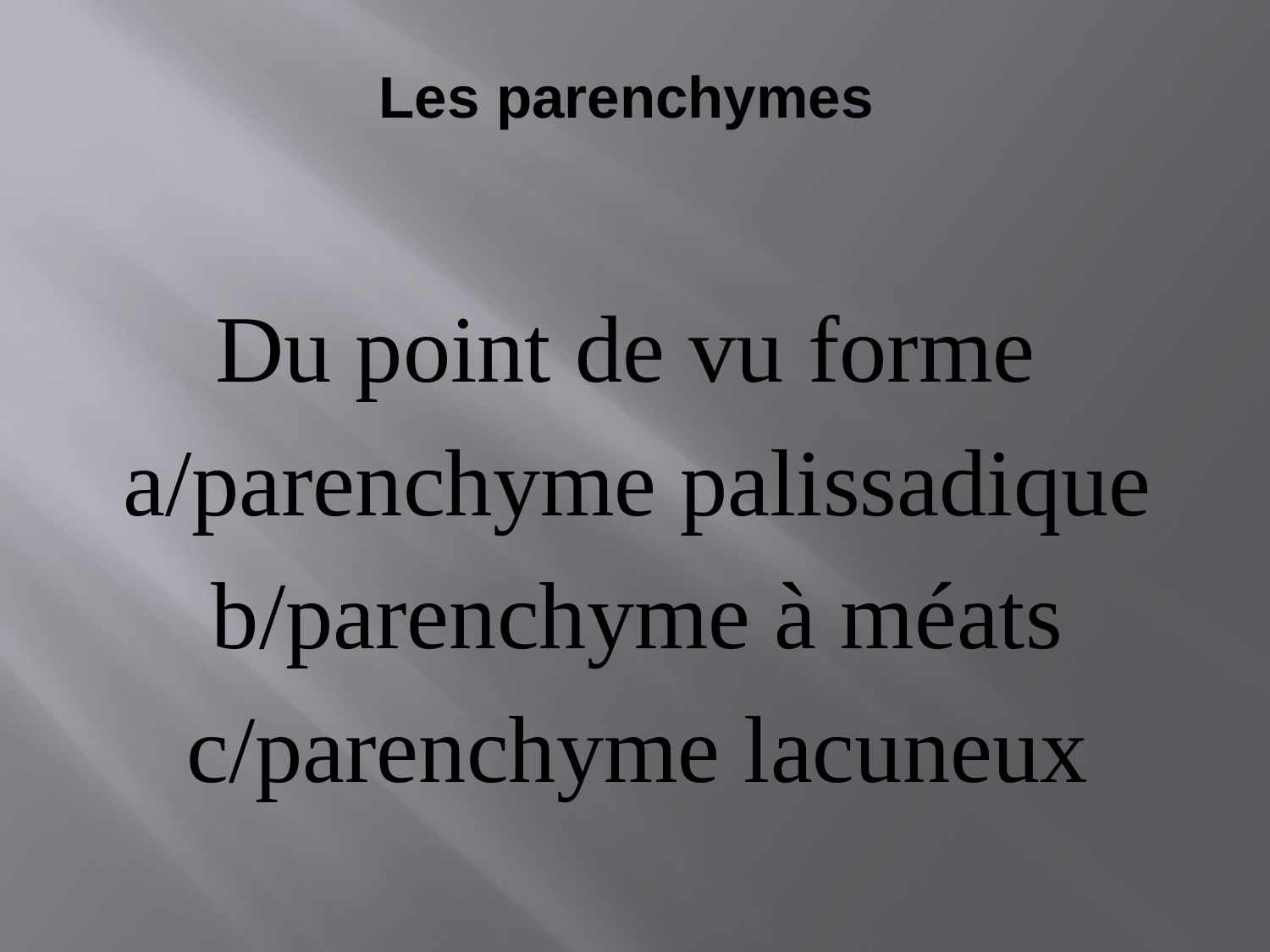

# Les parenchymes

Du point de vu forme
a/parenchyme palissadique
b/parenchyme à méats
c/parenchyme lacuneux